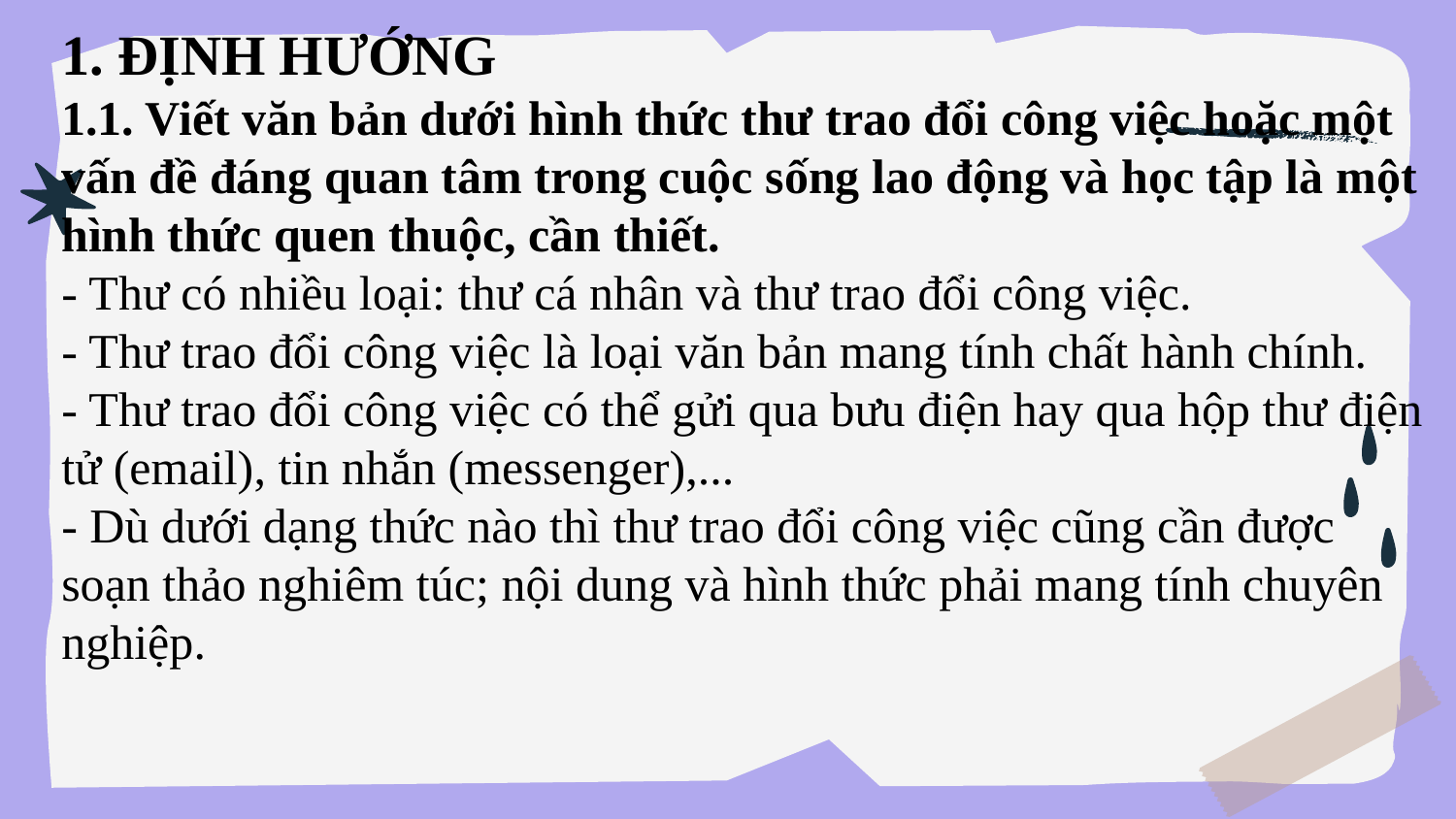

1. ĐỊNH HƯỚNG
1.1. Viết văn bản dưới hình thức thư trao đổi công việc hoặc một vấn đề đáng quan tâm trong cuộc sống lao động và học tập là một hình thức quen thuộc, cần thiết.
- Thư có nhiều loại: thư cá nhân và thư trao đổi công việc.
- Thư trao đổi công việc là loại văn bản mang tính chất hành chính.
- Thư trao đổi công việc có thể gửi qua bưu điện hay qua hộp thư điện tử (email), tin nhắn (messenger),...
- Dù dưới dạng thức nào thì thư trao đổi công việc cũng cần được soạn thảo nghiêm túc; nội dung và hình thức phải mang tính chuyên nghiệp.